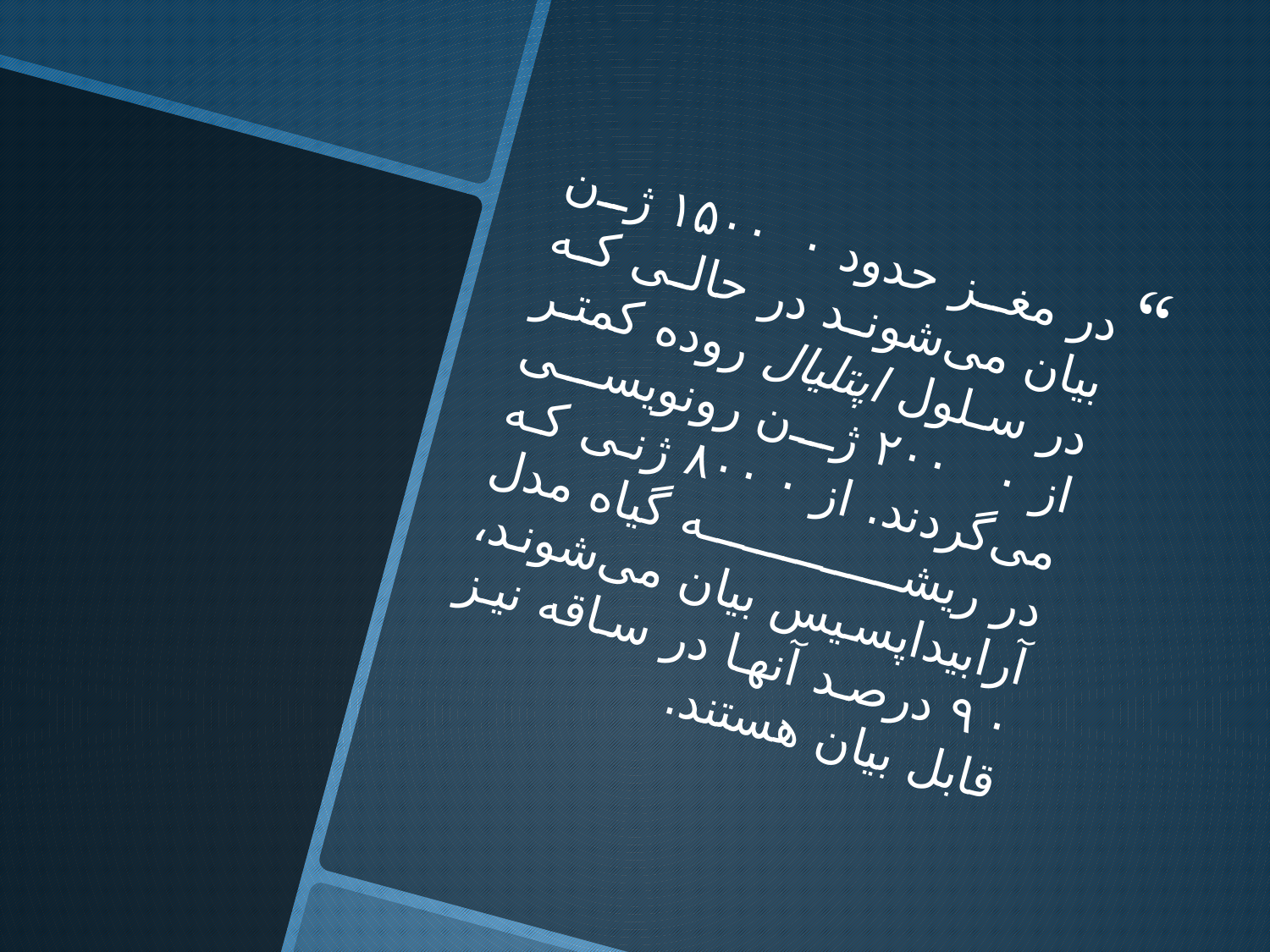

در مغز حدود ۱۵۰۰۰ ژن بیان می‌شوند در حالی که در سلول اپتلیال روده کمتر از ۲۰۰۰ ژن رونویسی می‌گردند. از ۸۰۰۰ ژنی که در ریشه گیاه مدل آرابیداپسیس بیان می‌شوند، ۹۰ درصد آنها در ساقه نیز قابل بیان هستند.